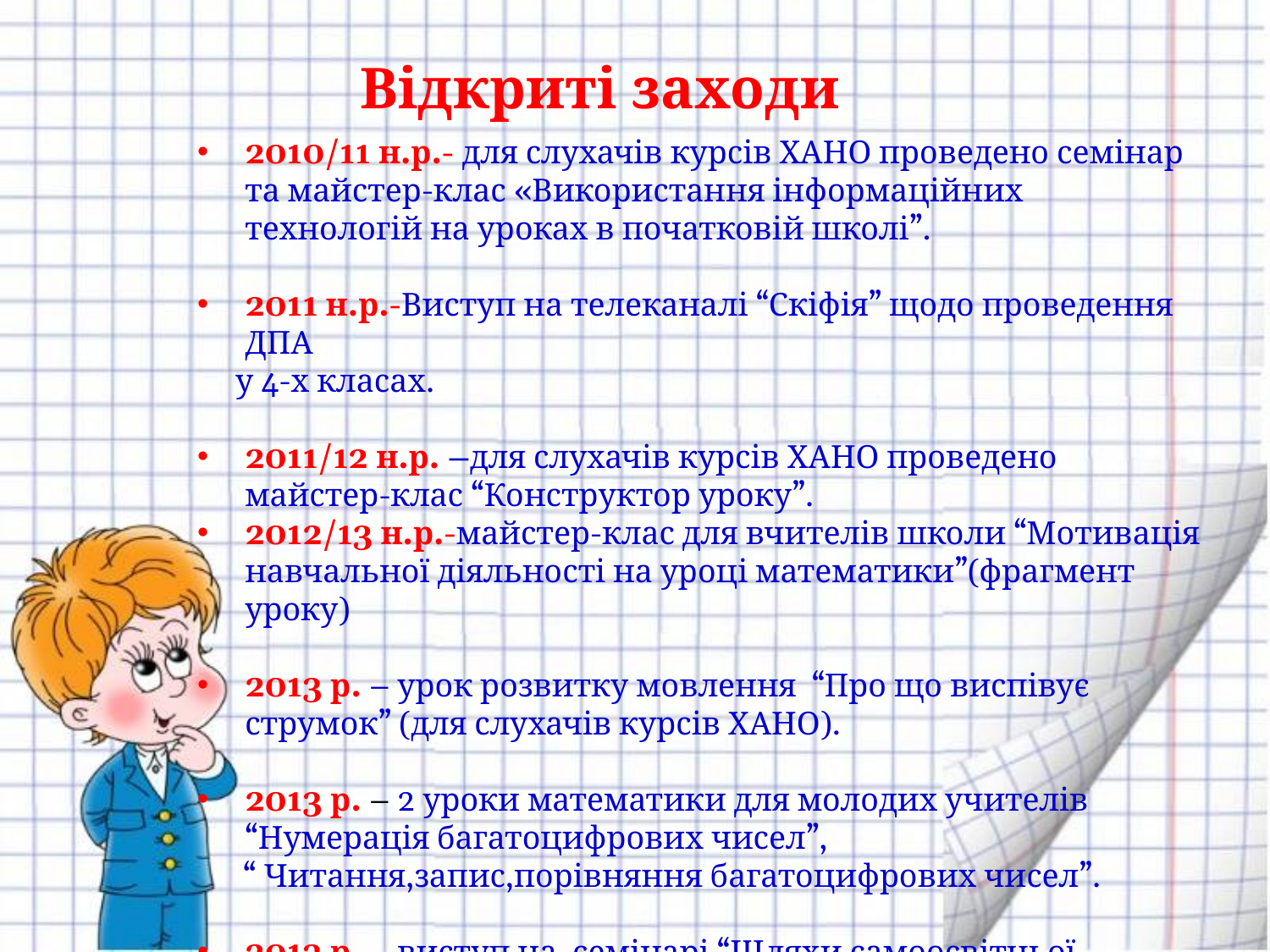

Відкриті заходи
2010/11 н.р.- для слухачів курсів ХАНО проведено семінар та майстер-клас «Використання інформаційних технологій на уроках в початковій школі”.

2011 н.р.-Виступ на телеканалі “Скіфія” щодо проведення ДПА
     у 4-х класах.

2011/12 н.р. –для слухачів курсів ХАНО проведено майстер-клас “Конструктор уроку”.
2012/13 н.р.-майстер-клас для вчителів школи “Мотивація навчальної діяльності на уроці математики”(фрагмент уроку)

2013 р. – урок розвитку мовлення  “Про що виспівує струмок” (для слухачів курсів ХАНО).

2013 р. – 2 уроки математики для молодих учителів “Нумерація багатоцифрових чисел”,
      “ Читання,запис,порівняння багатоцифрових чисел”.

2013 р. – виступ на  семінарі “Шляхи самоосвітньої діяльності педагога”.